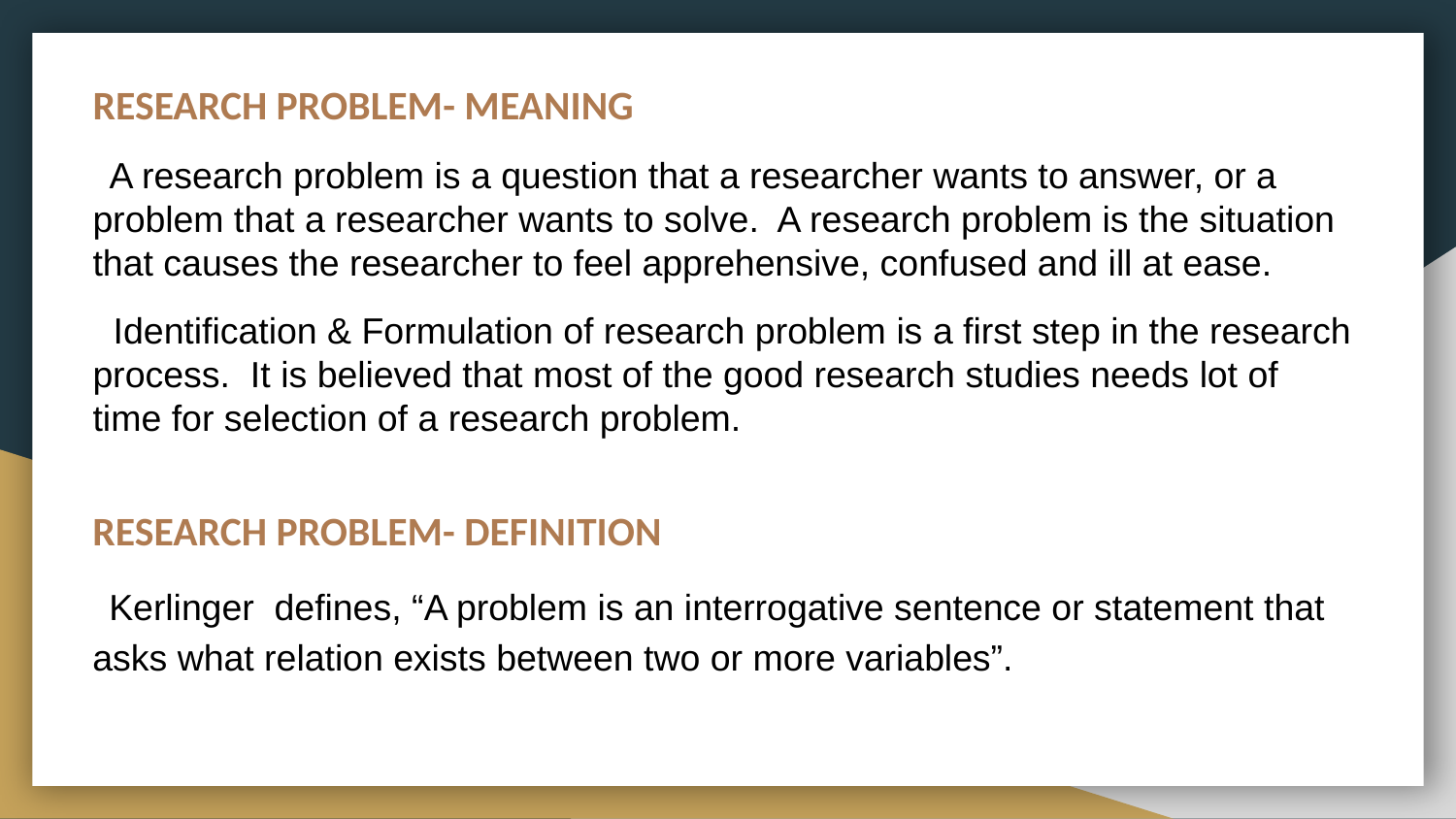

# RESEARCH PROBLEM- MEANING
   A research problem is a question that a researcher wants to answer, or a problem that a researcher wants to solve.  A research problem is the situation that causes the researcher to feel apprehensive, confused and ill at ease.
  Identification & Formulation of research problem is a first step in the research process.  It is believed that most of the good research studies needs lot of time for selection of a research problem.

RESEARCH PROBLEM- DEFINITION
  Kerlinger  defines, “A problem is an interrogative sentence or statement that asks what relation exists between two or more variables”.